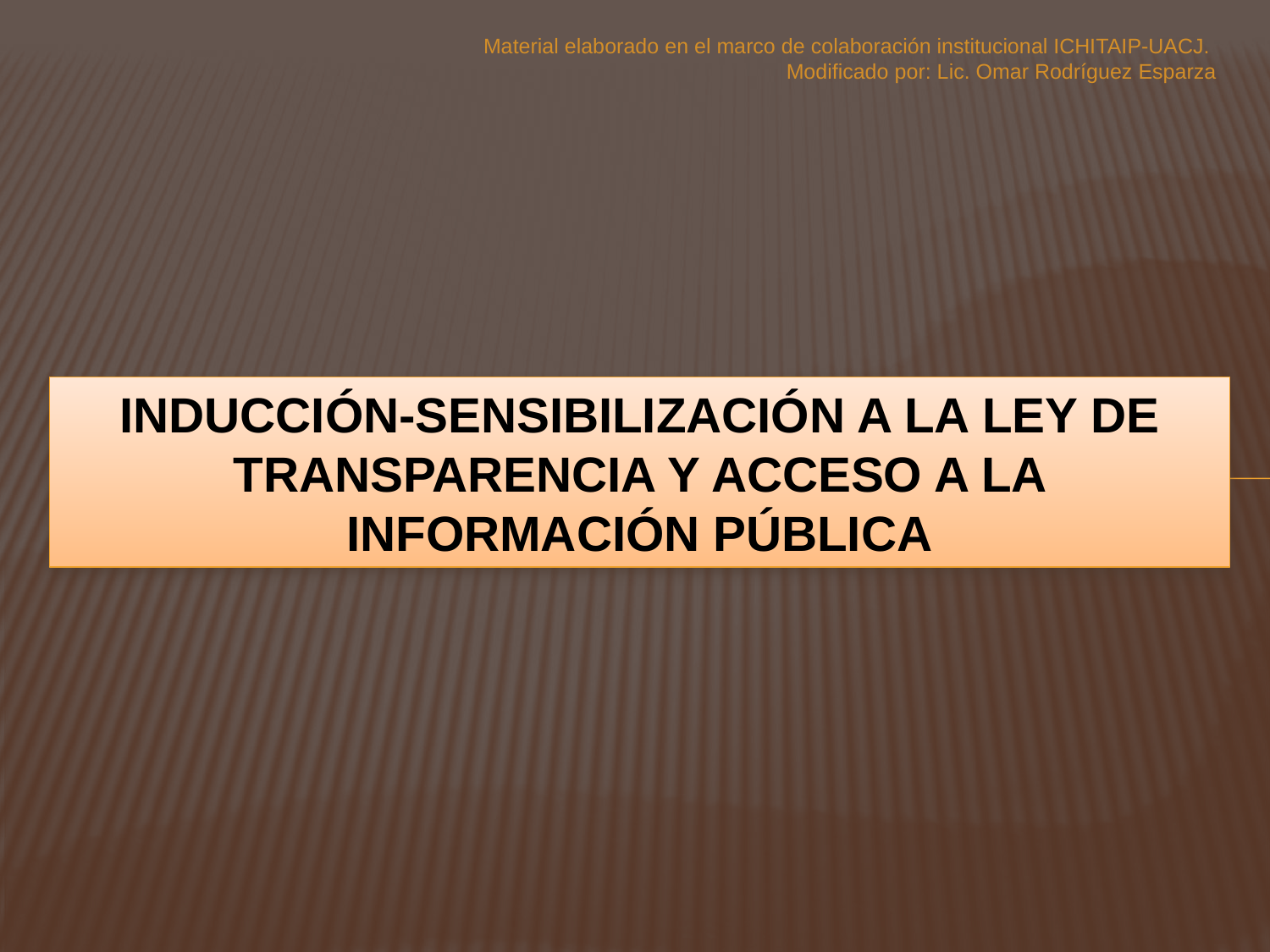

Material elaborado en el marco de colaboración institucional ICHITAIP-UACJ.  Modificado por: Lic. Omar Rodríguez Esparza
INDUCCIÓN-SENSIBILIZACIÓN A LA LEY DE TRANSPARENCIA Y ACCESO A LA INFORMACIÓN PÚBLICA
#